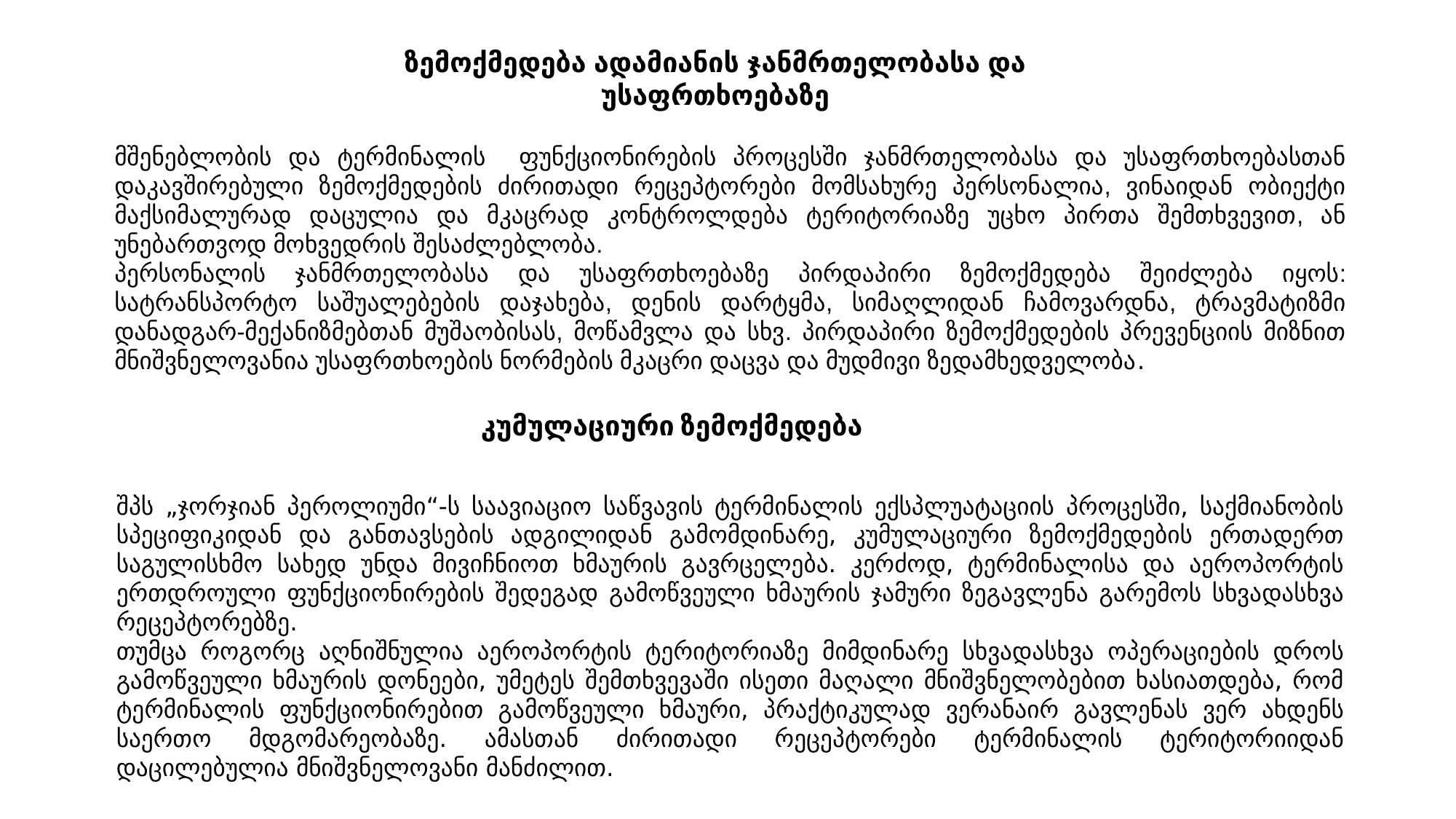

ზემოქმედება ადამიანის ჯანმრთელობასა და უსაფრთხოებაზე
მშენებლობის და ტერმინალის  ფუნქციონირების პროცესში ჯანმრთელობასა და უსაფრთხოებასთან დაკავშირებული ზემოქმედების ძირითადი რეცეპტორები მომსახურე პერსონალია, ვინაიდან ობიექტი მაქსიმალურად დაცულია და მკაცრად კონტროლდება ტერიტორიაზე უცხო პირთა შემთხვევით, ან უნებართვოდ მოხვედრის შესაძლებლობა.
პერსონალის ჯანმრთელობასა და უსაფრთხოებაზე პირდაპირი ზემოქმედება შეიძლება იყოს: სატრანსპორტო საშუალებების დაჯახება, დენის დარტყმა, სიმაღლიდან ჩამოვარდნა, ტრავმატიზმი დანადგარ-მექანიზმებთან მუშაობისას, მოწამვლა და სხვ. პირდაპირი ზემოქმედების პრევენციის მიზნით მნიშვნელოვანია უსაფრთხოების ნორმების მკაცრი დაცვა და მუდმივი ზედამხედველობა.
კუმულაციური ზემოქმედება
შპს „ჯორჯიან პეროლიუმი“-ს საავიაციო საწვავის ტერმინალის ექსპლუატაციის პროცესში, საქმიანობის სპეციფიკიდან და განთავსების ადგილიდან გამომდინარე, კუმულაციური ზემოქმედების ერთადერთ საგულისხმო სახედ უნდა მივიჩნიოთ ხმაურის გავრცელება. კერძოდ, ტერმინალისა და აეროპორტის ერთდროული ფუნქციონირების შედეგად გამოწვეული ხმაურის ჯამური ზეგავლენა გარემოს სხვადასხვა რეცეპტორებზე.
თუმცა როგორც აღნიშნულია აეროპორტის ტერიტორიაზე მიმდინარე სხვადასხვა ოპერაციების დროს გამოწვეული ხმაურის დონეები, უმეტეს შემთხვევაში ისეთი მაღალი მნიშვნელობებით ხასიათდება, რომ ტერმინალის ფუნქციონირებით გამოწვეული ხმაური, პრაქტიკულად ვერანაირ გავლენას ვერ ახდენს საერთო მდგომარეობაზე. ამასთან ძირითადი რეცეპტორები ტერმინალის ტერიტორიიდან დაცილებულია მნიშვნელოვანი მანძილით.